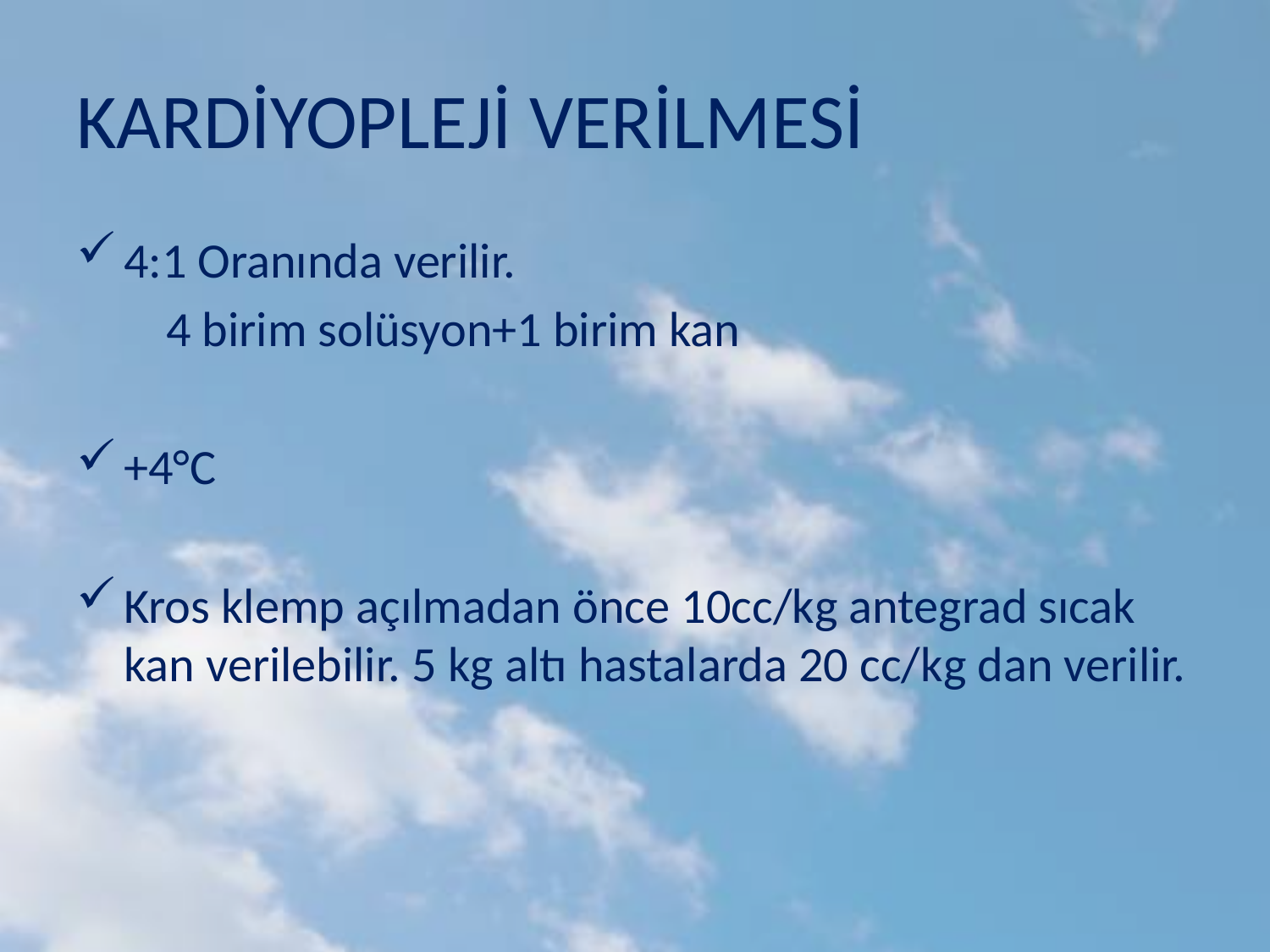

# KARDİYOPLEJİ VERİLMESİ
4:1 Oranında verilir.
        4 birim solüsyon+1 birim kan

+4°C

Kros klemp açılmadan önce 10cc/kg antegrad sıcak kan verilebilir. 5 kg altı hastalarda 20 cc/kg dan verilir.